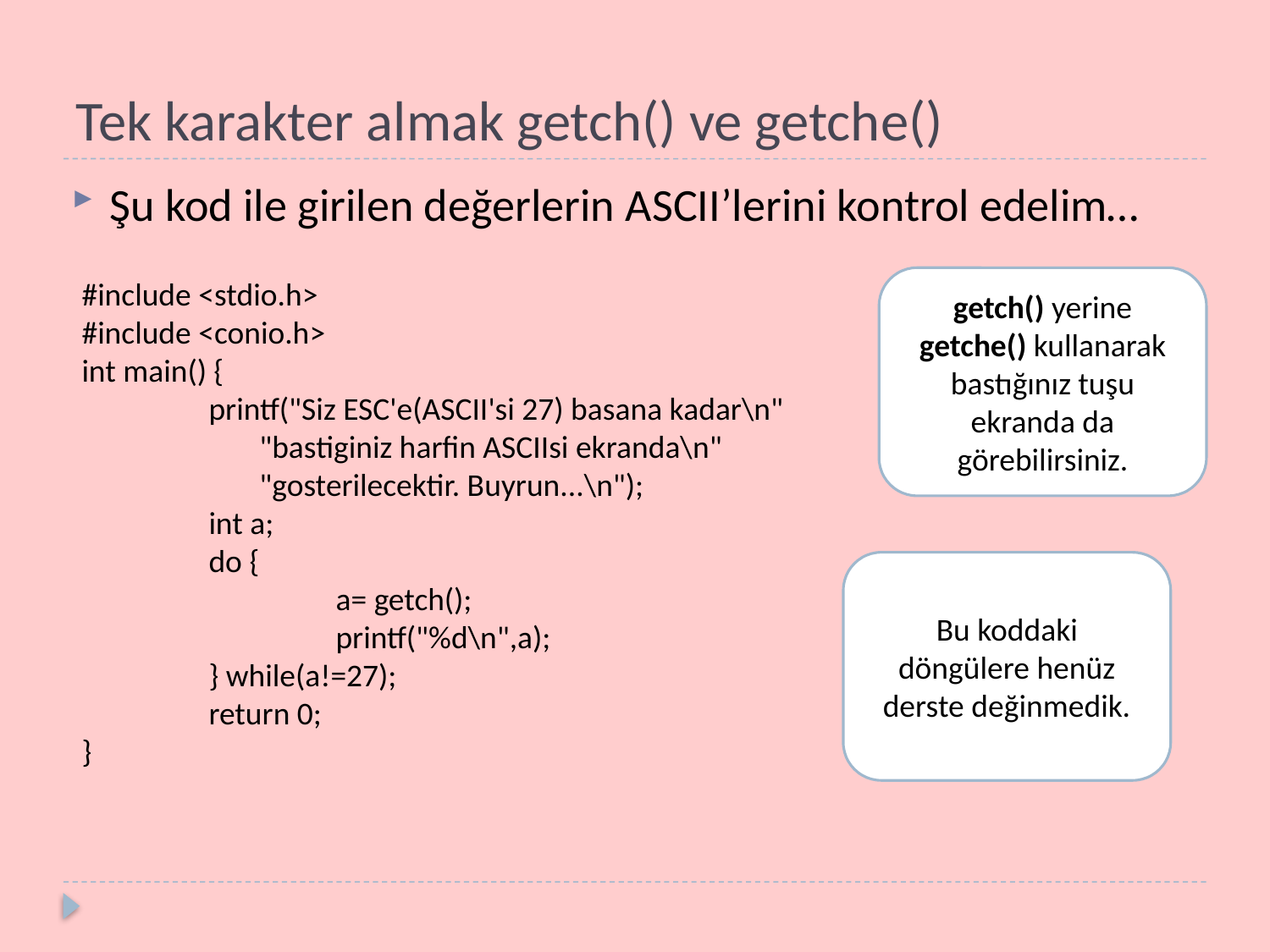

# Tek karakter almak getch() ve getche()
Şu kod ile girilen değerlerin ASCII’lerini kontrol edelim…
#include <stdio.h>
#include <conio.h>
int main() {
	printf("Siz ESC'e(ASCII'si 27) basana kadar\n"
	       "bastiginiz harfin ASCIIsi ekranda\n"
	       "gosterilecektir. Buyrun...\n");
	int a;
	do {
		a= getch();
		printf("%d\n",a);
	} while(a!=27);
	return 0;
}
getch() yerine getche() kullanarak bastığınız tuşu ekranda da görebilirsiniz.
Bu koddaki döngülere henüz derste değinmedik.